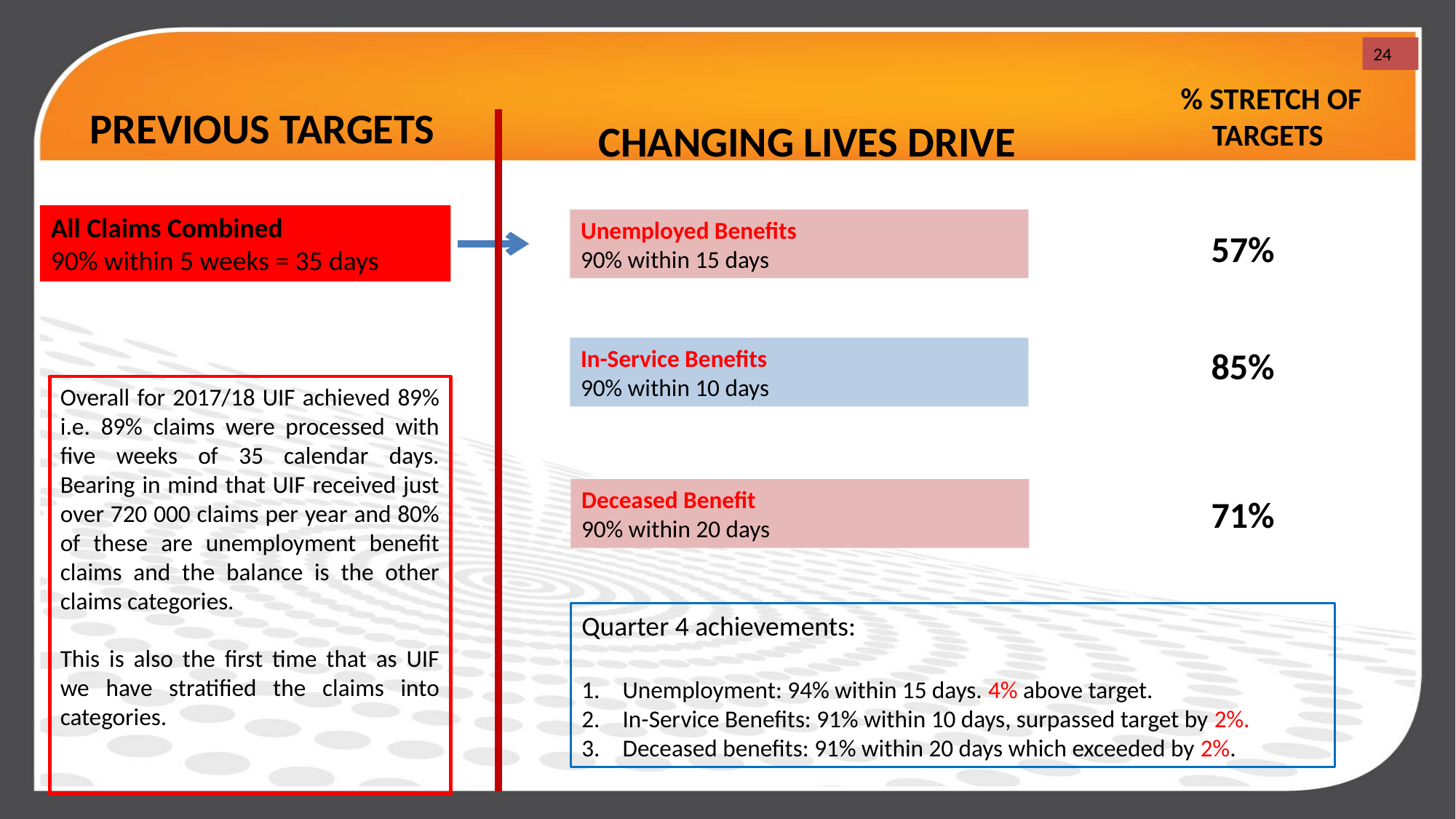

24
% STRETCH OF TARGETS
PREVIOUS TARGETS
CHANGING LIVES DRIVE
All Claims Combined
90% within 5 weeks = 35 days
Unemployed Benefits
90% within 15 days
57%
In-Service Benefits
90% within 10 days
85%
Overall for 2017/18 UIF achieved 89% i.e. 89% claims were processed with five weeks of 35 calendar days. Bearing in mind that UIF received just over 720 000 claims per year and 80% of these are unemployment benefit claims and the balance is the other claims categories.

This is also the first time that as UIF we have stratified the claims into categories.

Deceased Benefit
90% within 20 days
71%
Quarter 4 achievements:

Unemployment: 94% within 15 days. 4% above target.
In-Service Benefits: 91% within 10 days, surpassed target by 2%.
Deceased benefits: 91% within 20 days which exceeded by 2%.